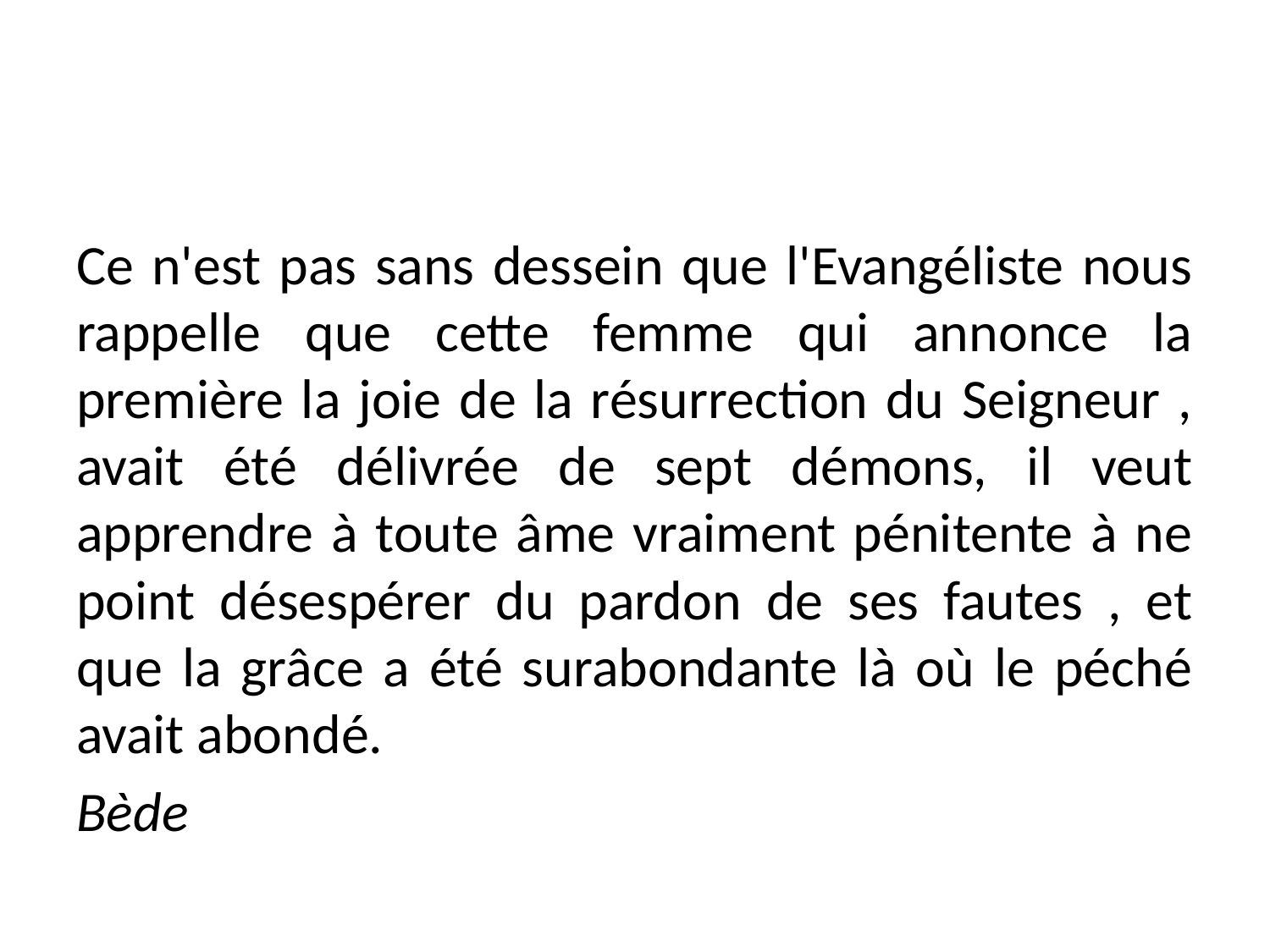

#
Ce n'est pas sans dessein que l'Evangéliste nous rappelle que cette femme qui annonce la première la joie de la résurrection du Seigneur , avait été délivrée de sept démons, il veut apprendre à toute âme vraiment pénitente à ne point désespérer du pardon de ses fautes , et que la grâce a été surabondante là où le péché avait abondé.
Bède